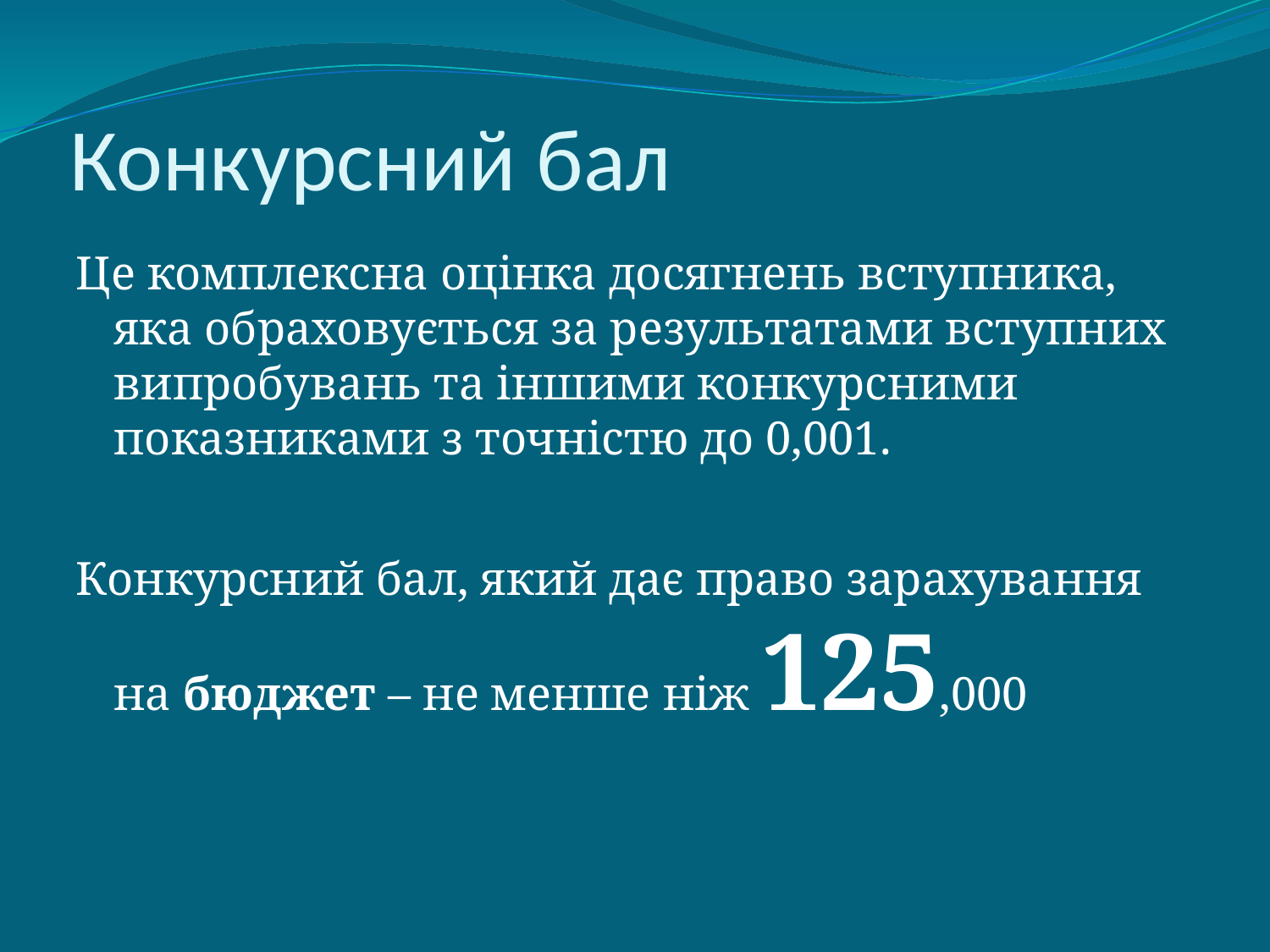

# Конкурсний бал
Це комплексна оцінка досягнень вступника, яка обраховується за результатами вступних випробувань та іншими конкурсними показниками з точністю до 0,001.

Конкурсний бал, який дає право зарахування на бюджет – не менше ніж 125,000